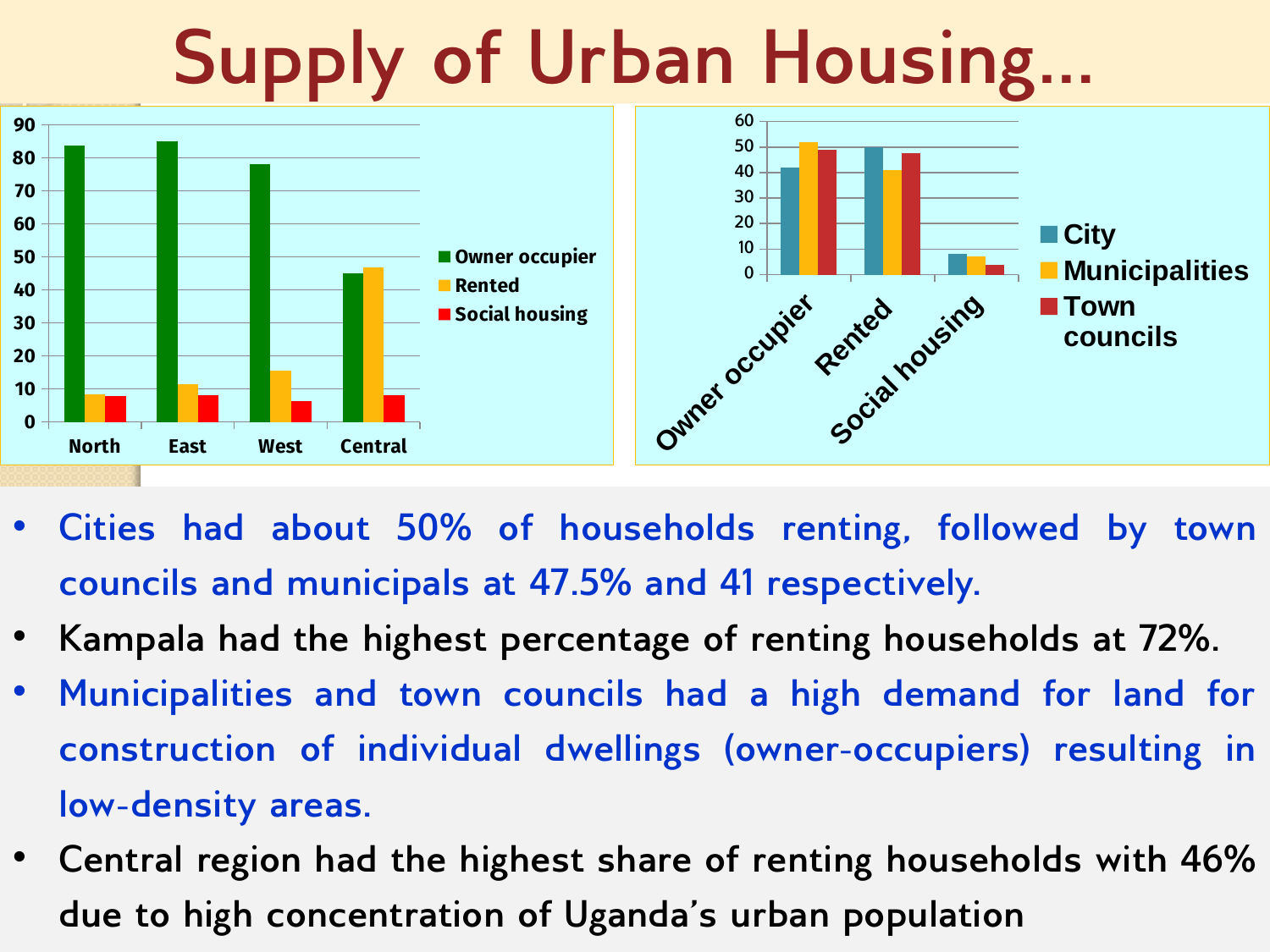

# Supply of Urban Housing…

### Chart

| Category | Owner occupier | Rented | Social housing |
|---|---|---|---|
| North | 83.7 | 8.360000000000005 | 7.8599999999999985 |
| East | 85.1 | 11.54 | 8.0 |
| West | 78.1 | 15.53 | 6.4 |
| Central | 45.1 | 46.8 | 8.0 |

### Chart

| Category | City | Municipalities | Town councils |
|---|---|---|---|
| Owner occupier | 42.0 | 52.0 | 48.8 |
| Rented  | 50.0 | 41.0 | 47.5 |
| Social housing | 8.0 | 7.0 | 3.7 |
Cities had about 50% of households renting, followed by town councils and municipals at 47.5% and 41 respectively.
Kampala had the highest percentage of renting households at 72%.
Municipalities and town councils had a high demand for land for construction of individual dwellings (owner-occupiers) resulting in low-density areas.
Central region had the highest share of renting households with 46% due to high concentration of Uganda’s urban population